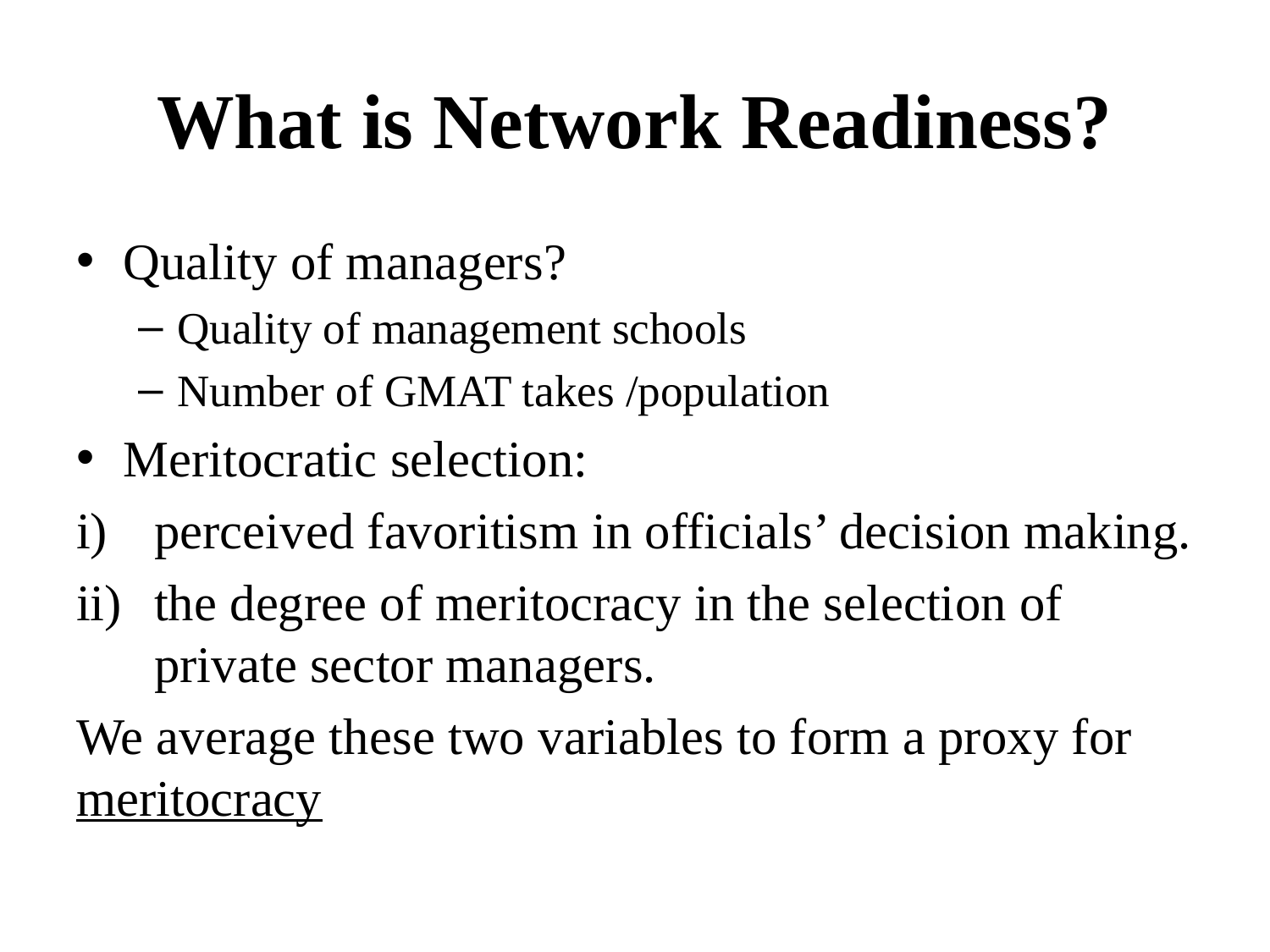

# What is Network Readiness?
Quality of managers?
Quality of management schools
Number of GMAT takes /population
Meritocratic selection:
perceived favoritism in officials’ decision making.
the degree of meritocracy in the selection of private sector managers.
We average these two variables to form a proxy for meritocracy